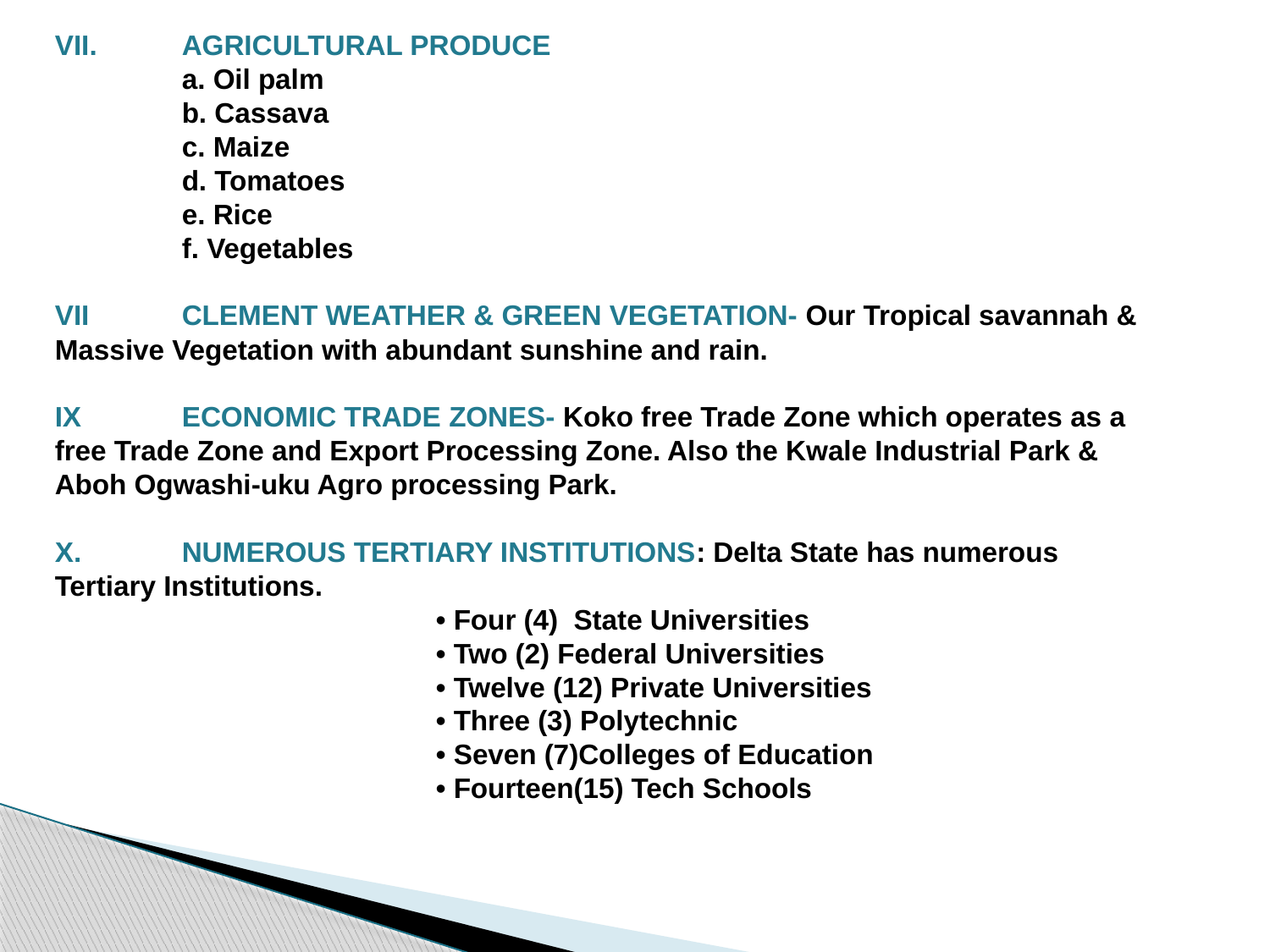

VII.	AGRICULTURAL PRODUCE
	a. Oil palm
	b. Cassava
	c. Maize
	d. Tomatoes
	e. Rice
	f. Vegetables

VII	CLEMENT WEATHER & GREEN VEGETATION- Our Tropical savannah & Massive Vegetation with abundant sunshine and rain.

IX	ECONOMIC TRADE ZONES- Koko free Trade Zone which operates as a free Trade Zone and Export Processing Zone. Also the Kwale Industrial Park & Aboh Ogwashi-uku Agro processing Park.

X.	NUMEROUS TERTIARY INSTITUTIONS: Delta State has numerous Tertiary Institutions.
• Four (4)  State Universities
• Two (2) Federal Universities
• Twelve (12) Private Universities
• Three (3) Polytechnic
• Seven (7)Colleges of Education
• Fourteen(15) Tech Schools